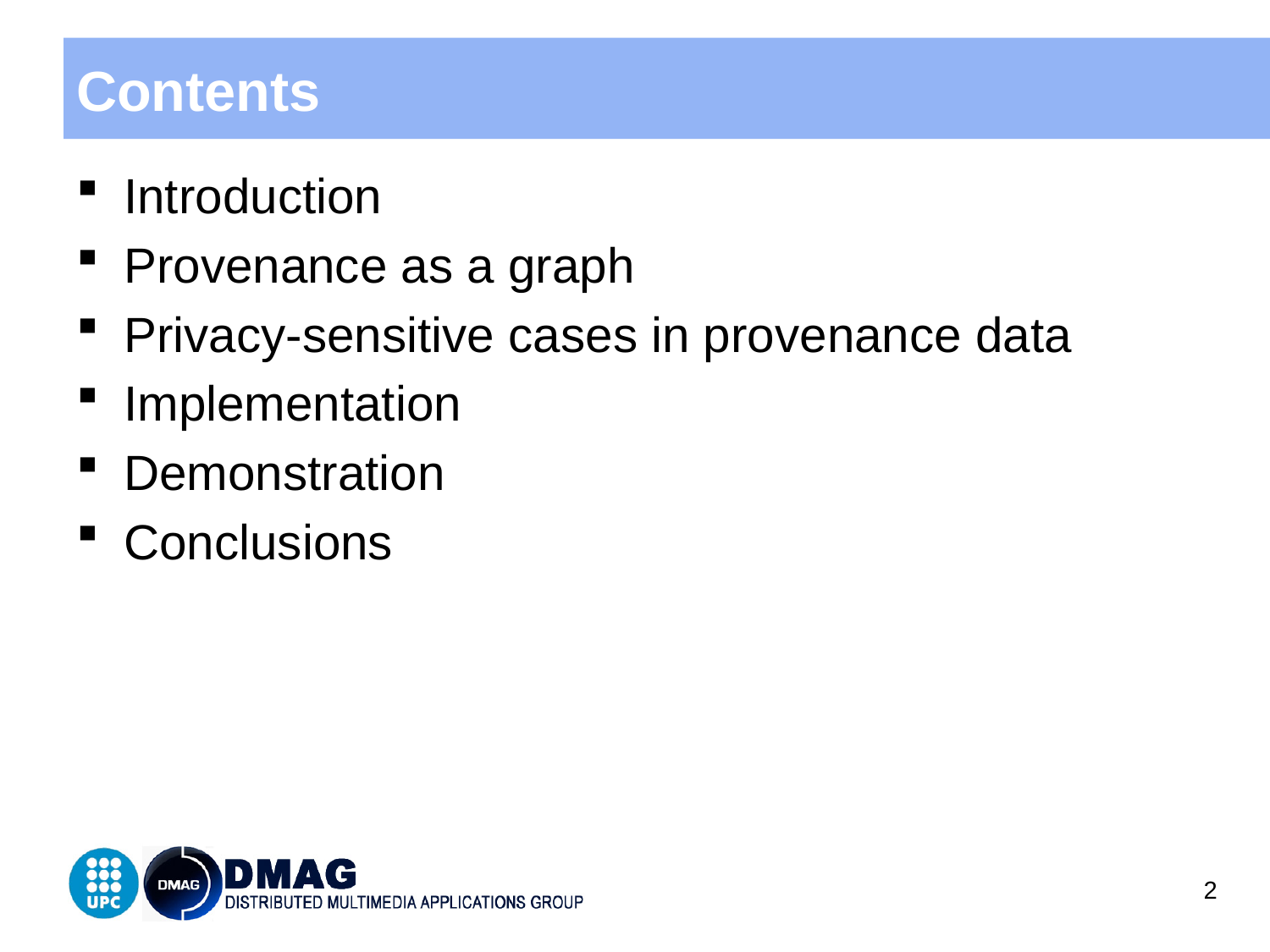

# Contents
Introduction
Provenance as a graph
Privacy-sensitive cases in provenance data
Implementation
Demonstration
Conclusions
2